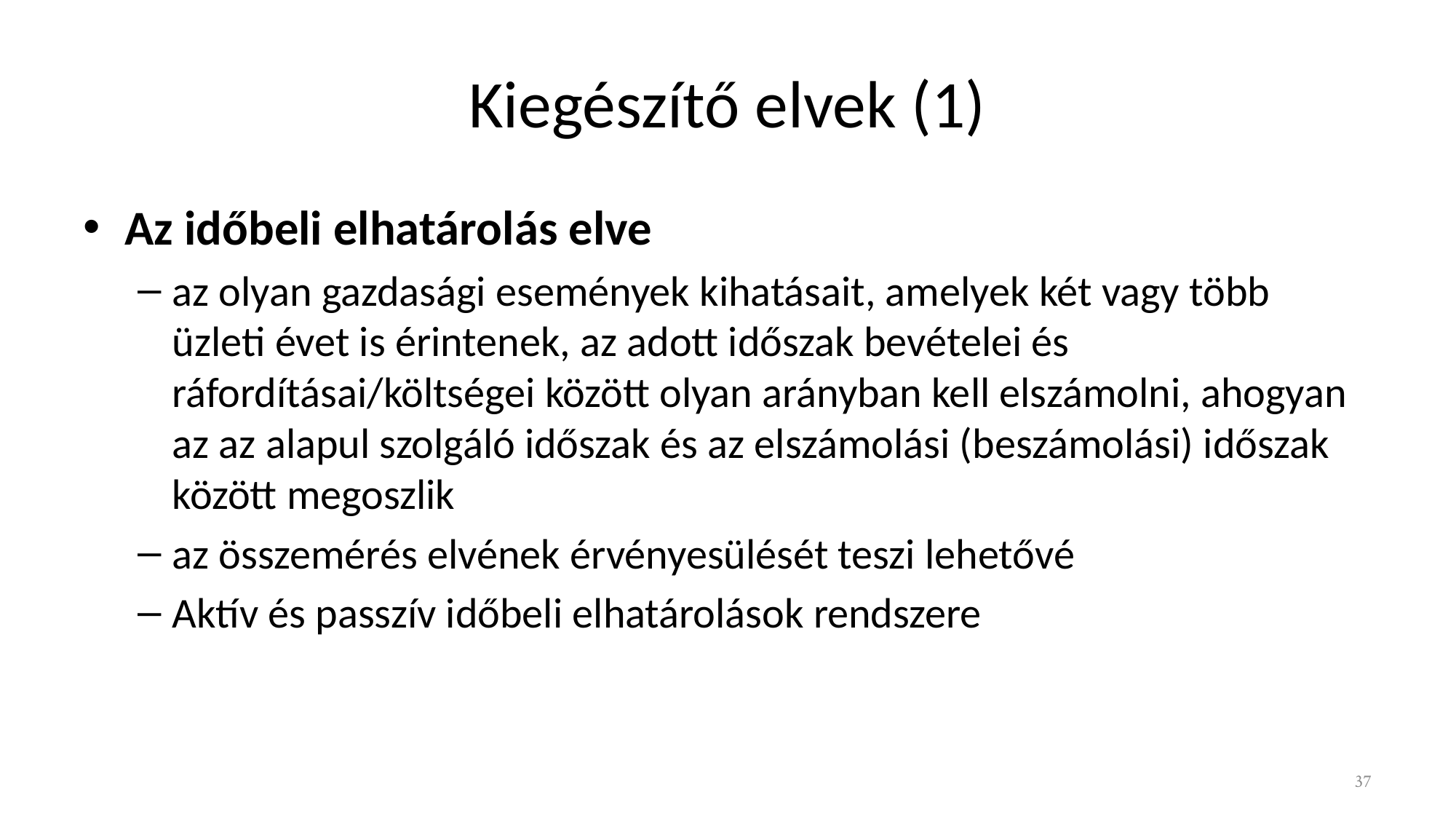

# Kiegészítő elvek (1)
Az időbeli elhatárolás elve
az olyan gazdasági események kihatásait, amelyek két vagy több üzleti évet is érintenek, az adott időszak bevételei és ráfordításai/költségei között olyan arányban kell elszámolni, ahogyan az az alapul szolgáló időszak és az elszámolási (beszámolási) időszak között megoszlik
az összemérés elvének érvényesülését teszi lehetővé
Aktív és passzív időbeli elhatárolások rendszere
37